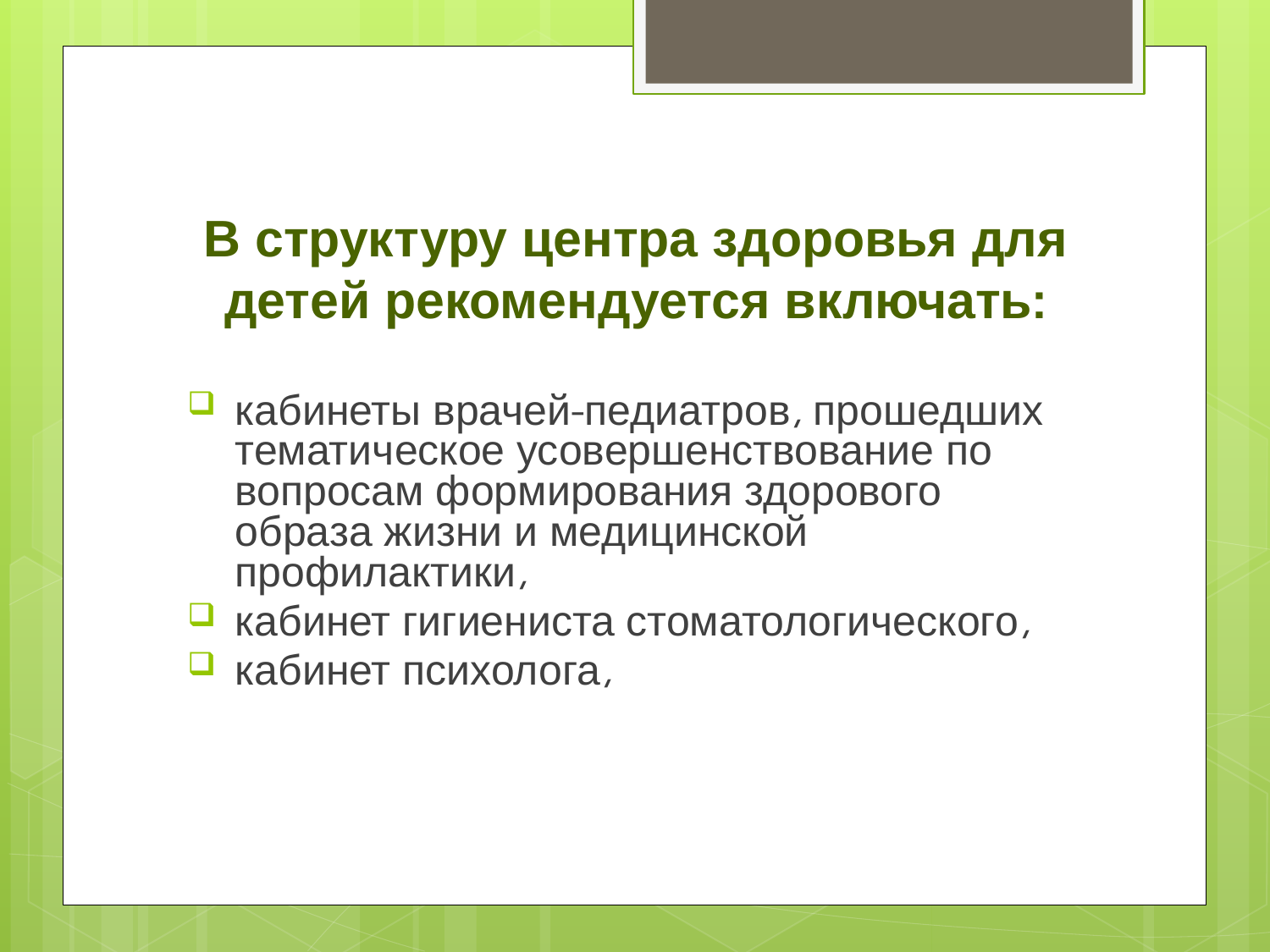

# В структуру центра здоровья для детей рекомендуется включать:
кабинеты врачей-педиатров, прошедших тематическое усовершенствование по вопросам формирования здорового образа жизни и медицинской профилактики,
кабинет гигиениста стоматологического,
кабинет психолога,